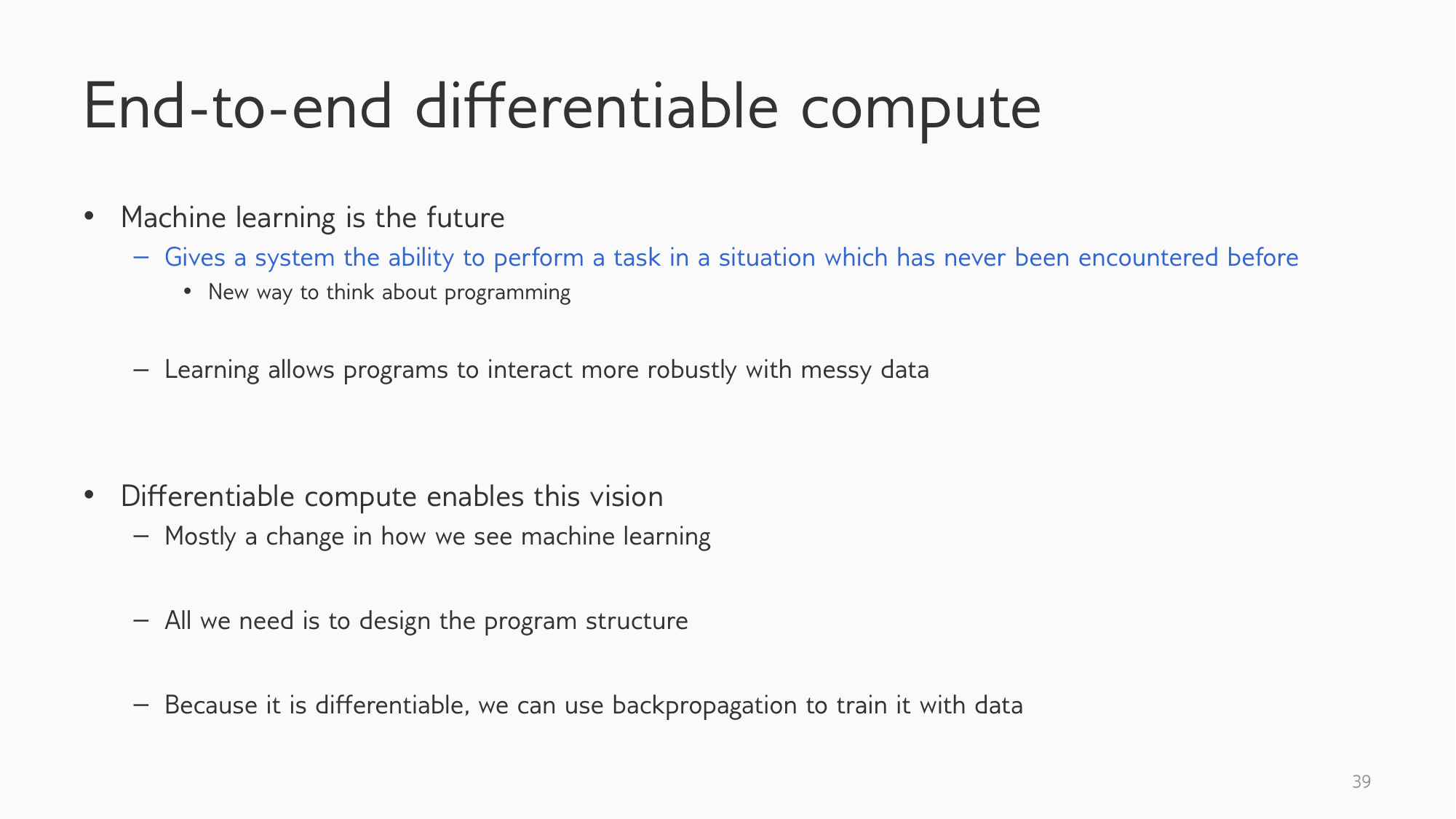

# End-to-end differentiable compute
Machine learning is the future
Gives a system the ability to perform a task in a situation which has never been encountered before
New way to think about programming

Learning allows programs to interact more robustly with messy data

Differentiable compute enables this vision
Mostly a change in how we see machine learning

All we need is to design the program structure

Because it is differentiable, we can use backpropagation to train it with data
39